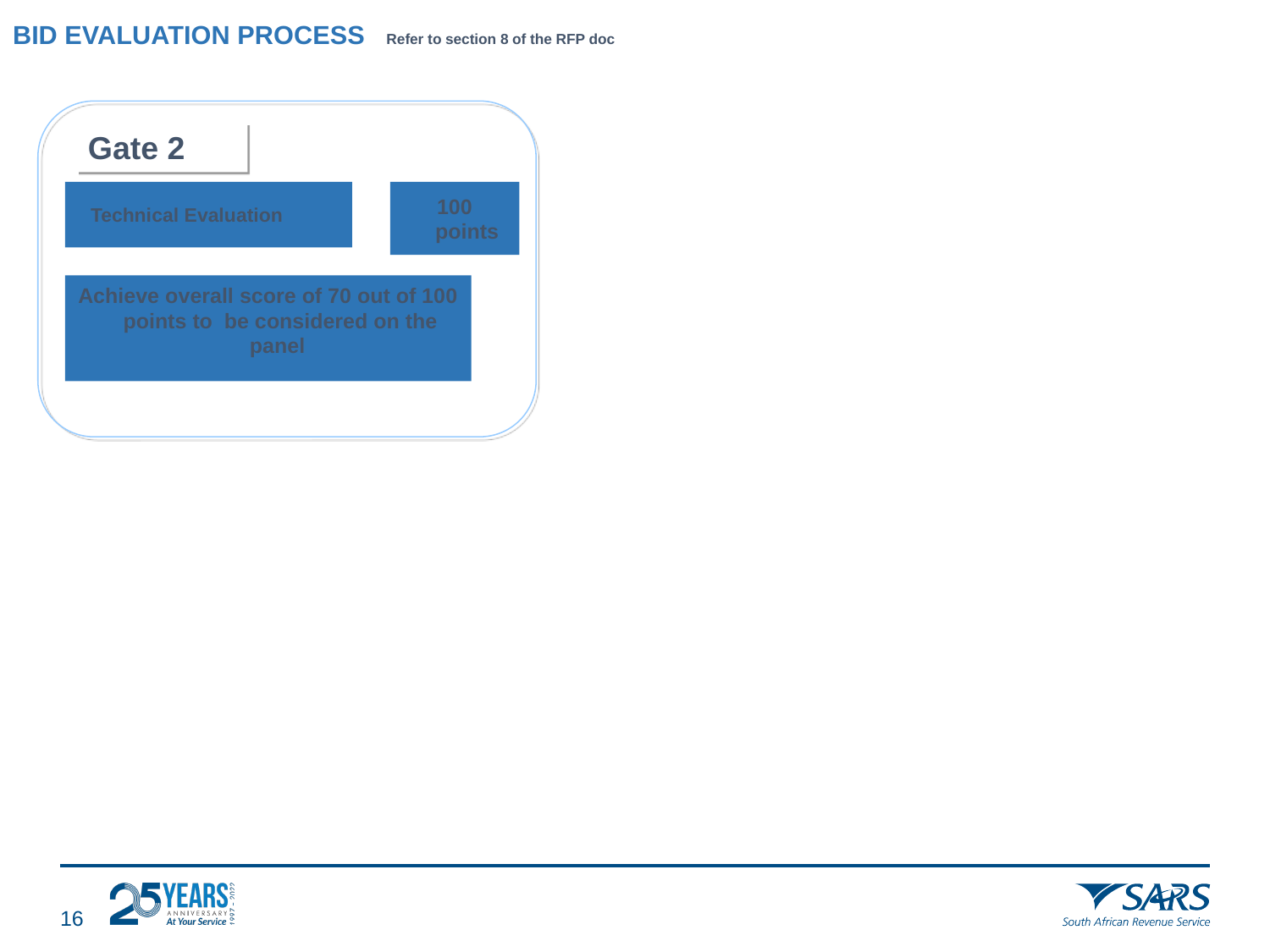

# BID EVALUATION PROCESS   Refer to section 8 of the RFP doc

Gate 2
 Technical Evaluation
100 points
Achieve overall score of 70 out of 100 points to  be considered on the panel
16